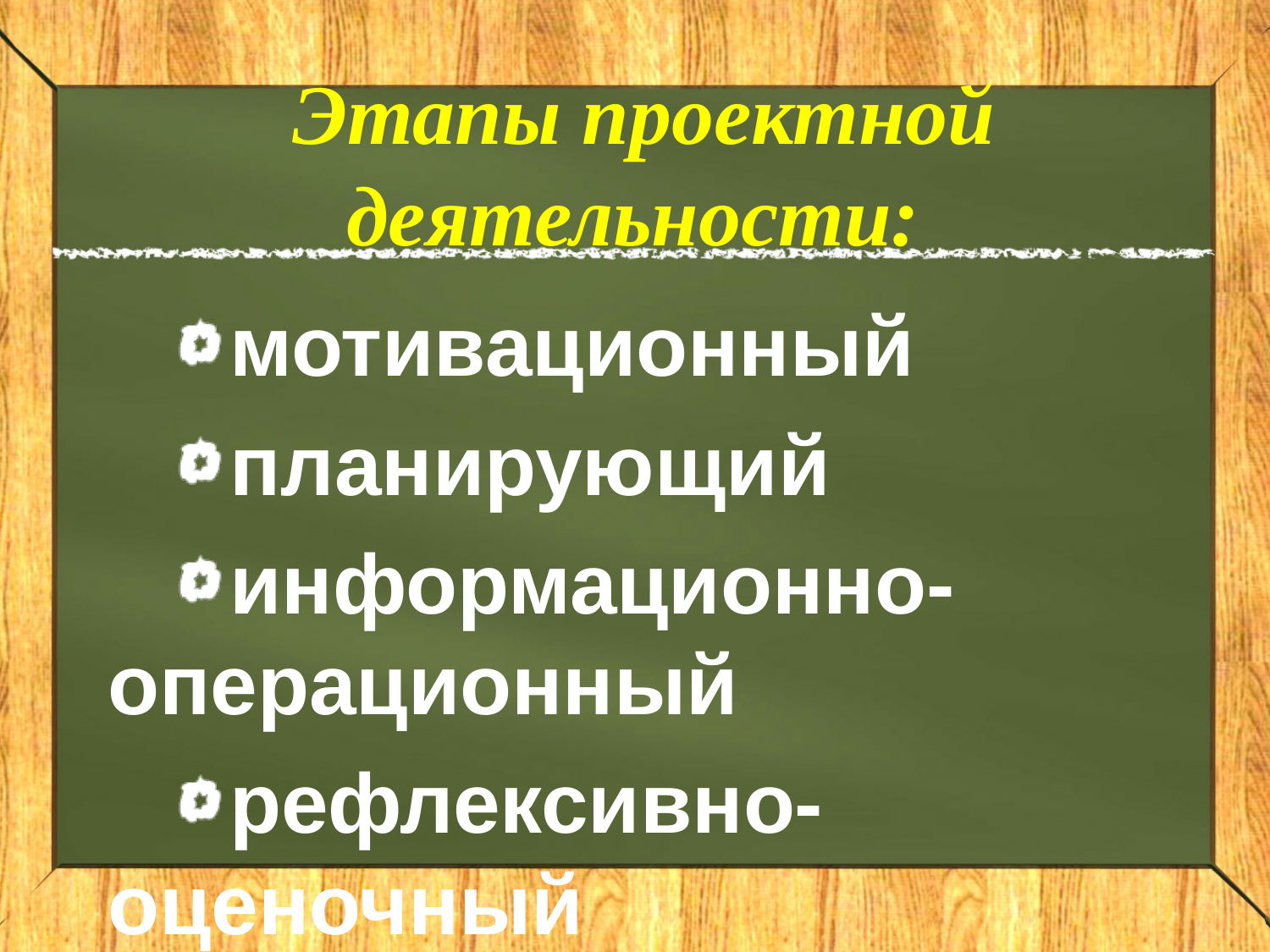

# Этапы проектной деятельности:
мотивационный
планирующий
информационно-операционный
рефлексивно-оценочный